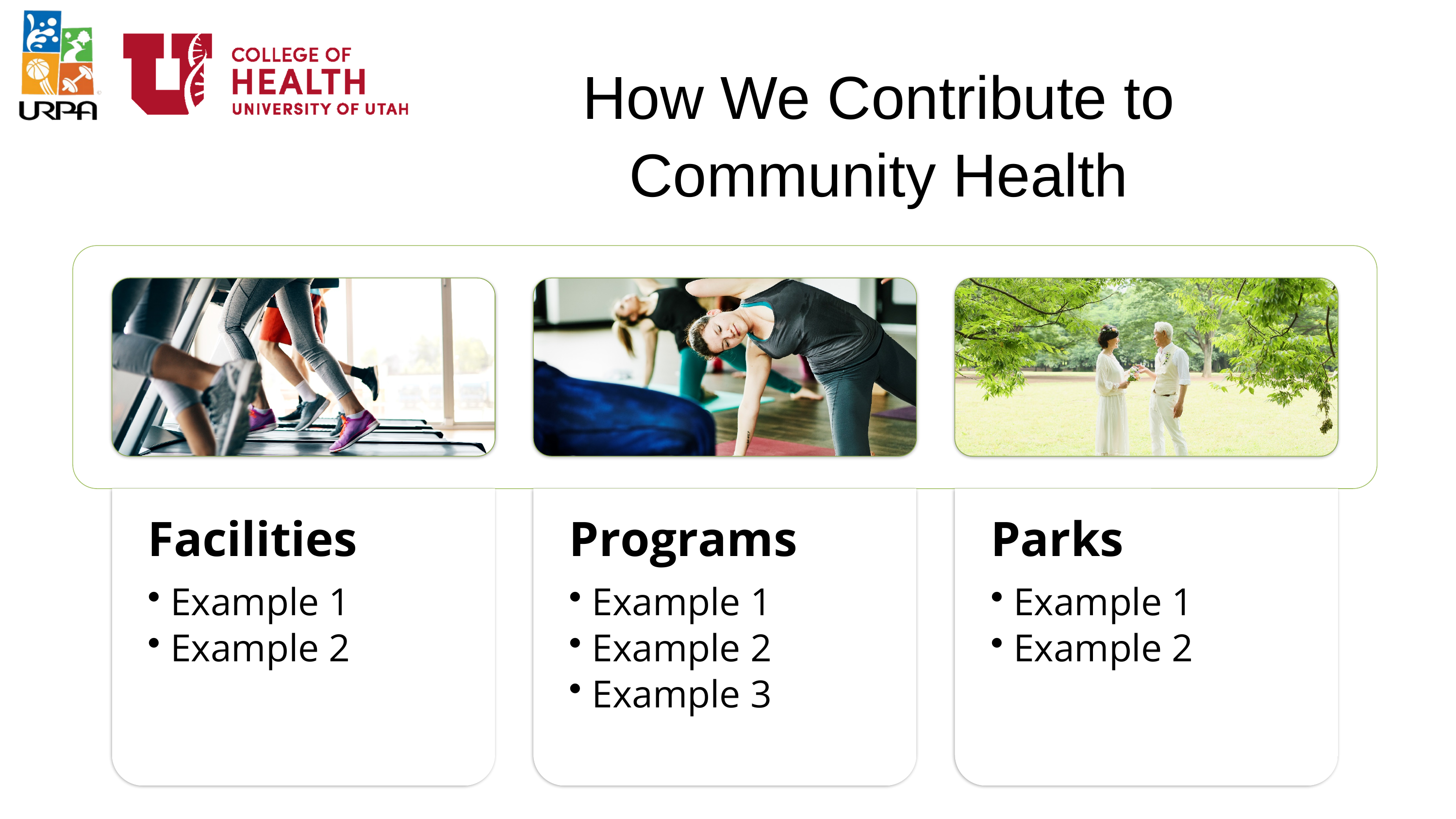

How We Contribute to Community Health
Facilities
Example 1
Example 2
Programs
Example 1
Example 2
Example 3
Parks
Example 1
Example 2